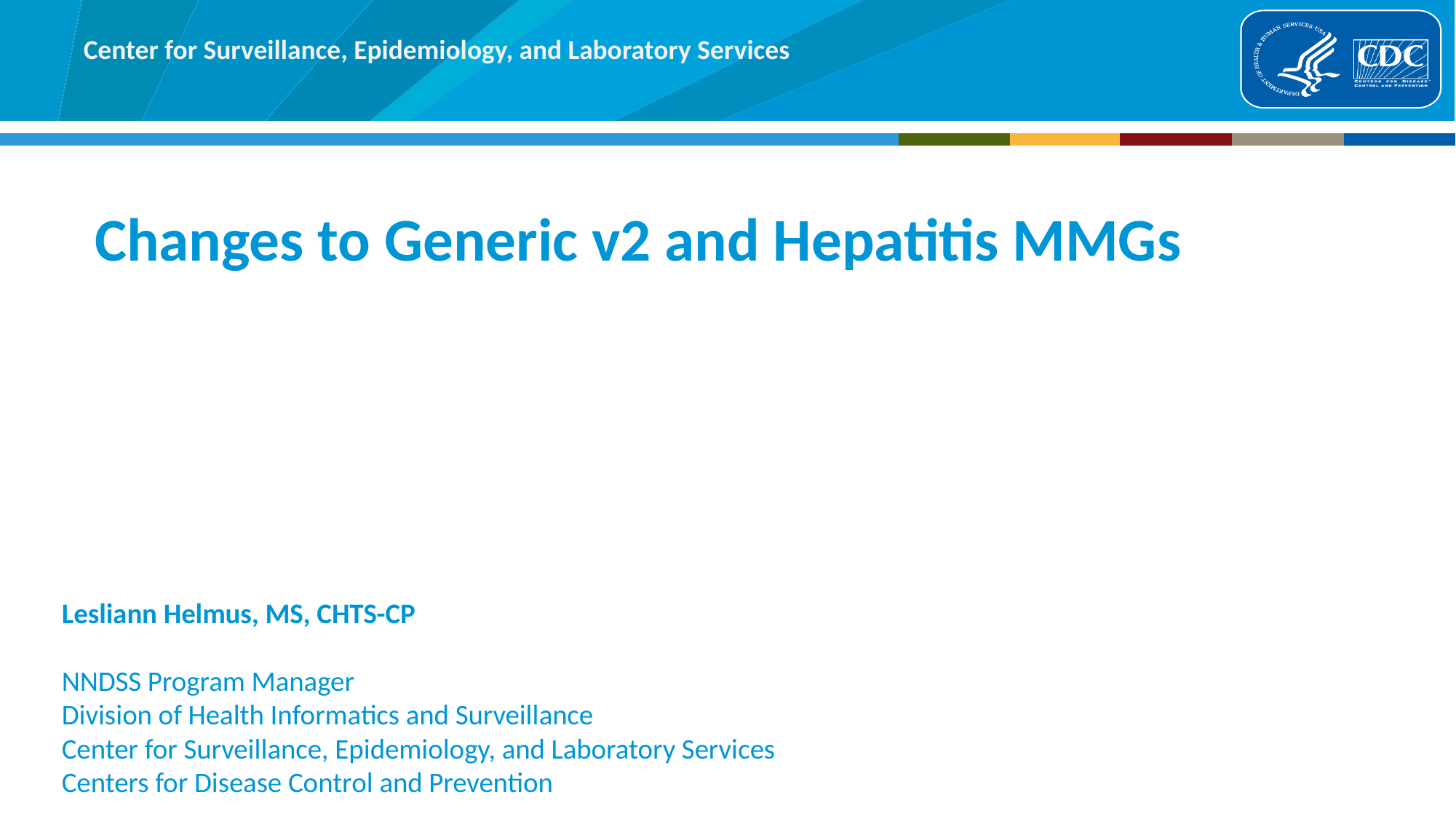

# Changes to Generic v2 and Hepatitis MMGs
Lesliann Helmus, MS, CHTS-CP

NNDSS Program Manager
Division of Health Informatics and Surveillance
Center for Surveillance, Epidemiology, and Laboratory Services
Centers for Disease Control and Prevention